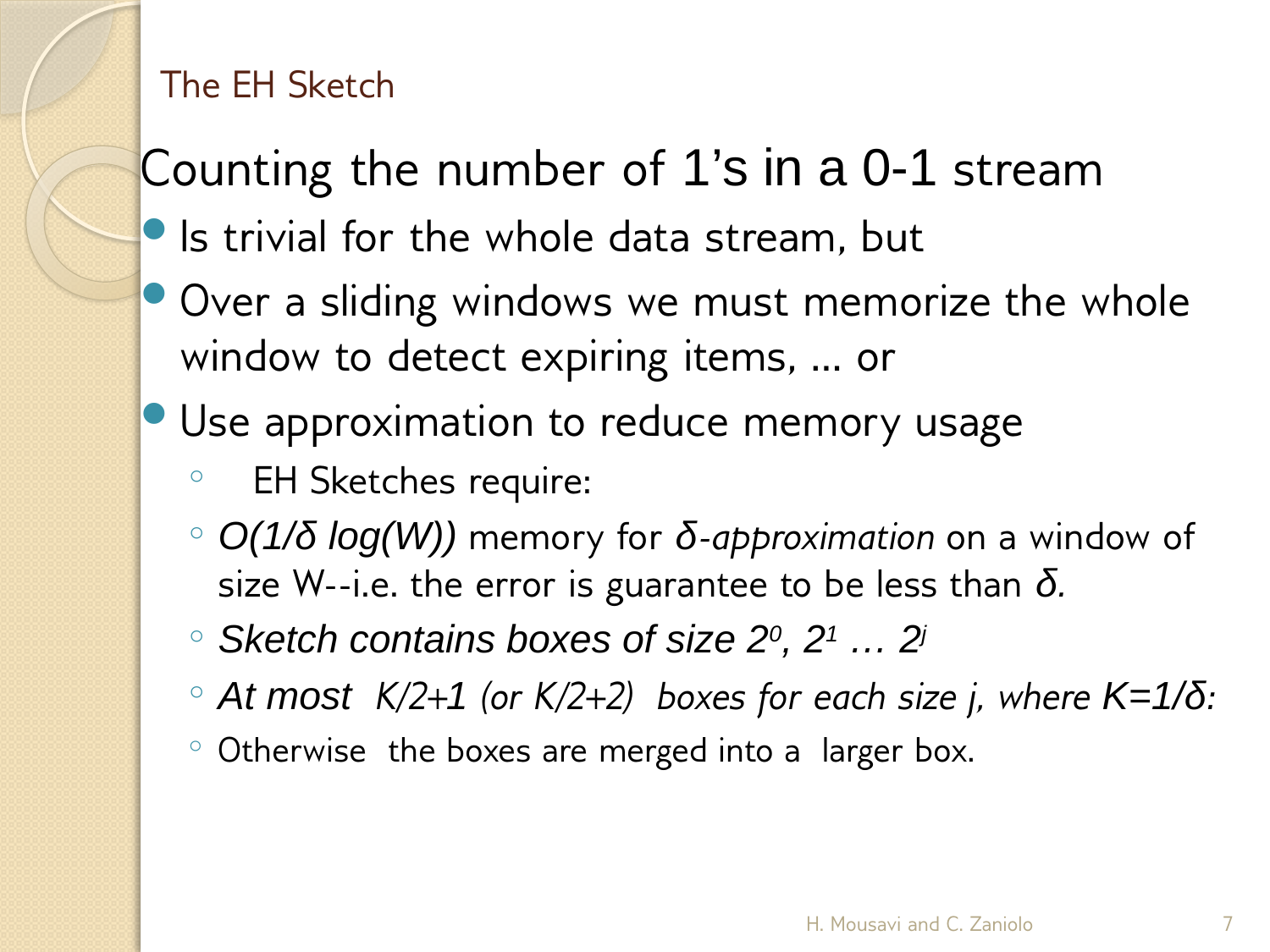

# The EH Sketch
Counting the number of 1’s in a 0-1 stream
Is trivial for the whole data stream, but
Over a sliding windows we must memorize the whole window to detect expiring items, … or
Use approximation to reduce memory usage
   EH Sketches require:
O(1/δ log(W)) memory for δ-approximation on a window of size W--i.e. the error is guarantee to be less than δ.
Sketch contains boxes of size 20, 21 … 2j
At most  K/2+1 (or K/2+2)  boxes for each size j, where K=1/δ:
Otherwise  the boxes are merged into a  larger box.

H. Mousavi and C. Zaniolo
7